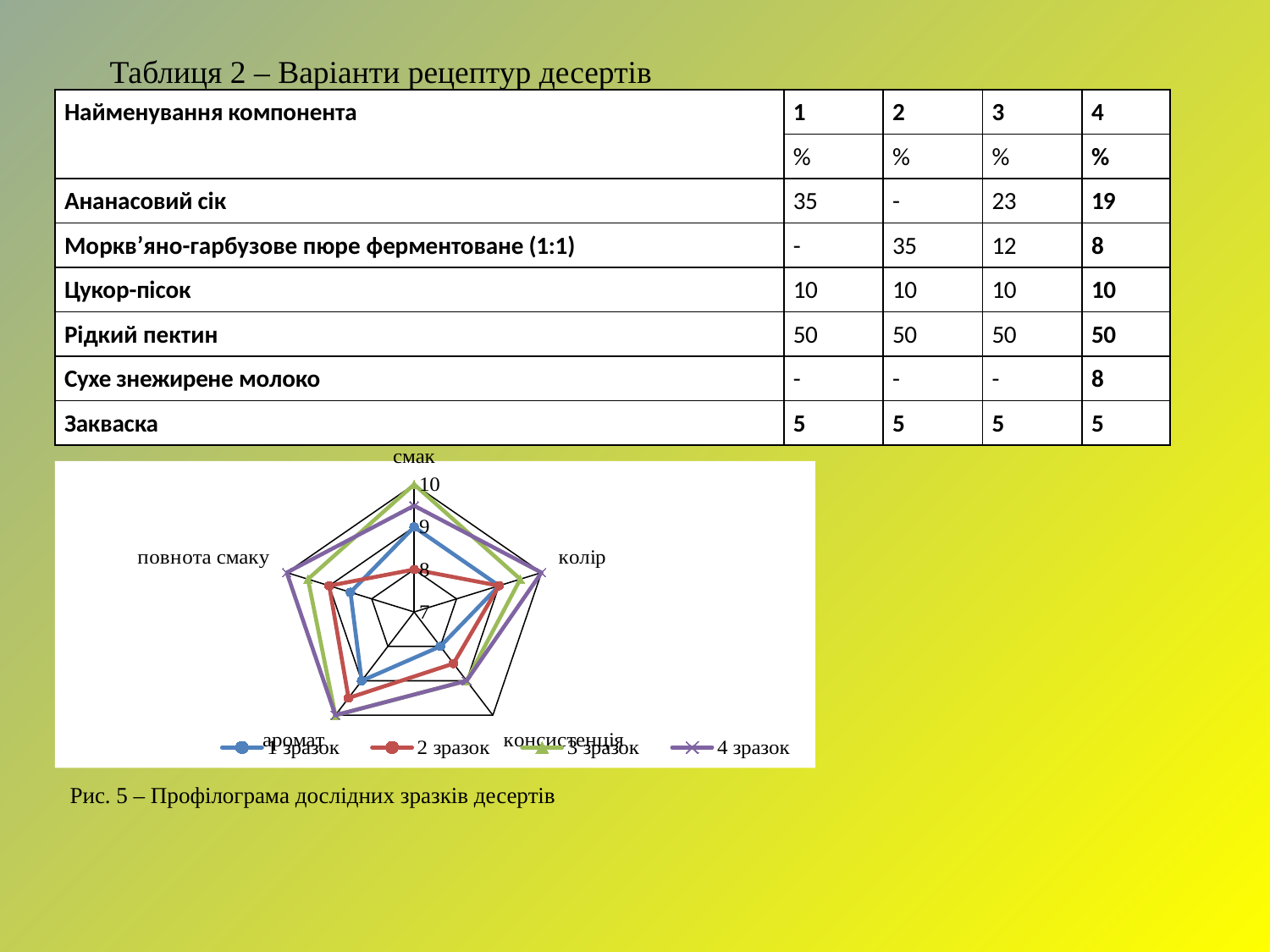

Таблиця 2 – Варіанти рецептур десертів
| Найменування компонента | 1 | 2 | 3 | 4 |
| --- | --- | --- | --- | --- |
|  | % | % | % | % |
| Ананасовий сік | 35 | - | 23 | 19 |
| Моркв’яно-гарбузове пюре ферментоване (1:1) | - | 35 | 12 | 8 |
| Цукор-пісок | 10 | 10 | 10 | 10 |
| Рідкий пектин | 50 | 50 | 50 | 50 |
| Сухе знежирене молоко | - | - | - | 8 |
| Закваска | 5 | 5 | 5 | 5 |

### Chart

| Category | 1 зразок | 2 зразок | 3 зразок | 4 зразок |
|---|---|---|---|---|
| смак | 9.0 | 8.0 | 10.0 | 9.5 |
| колір | 9.0 | 9.0 | 9.5 | 10.0 |
| консистенція | 8.0 | 8.5 | 9.0 | 9.0 |
| аромат | 9.0 | 9.5 | 10.0 | 10.0 |
| повнота смаку | 8.5 | 9.0 | 9.5 | 10.0 |
Рис. 5 – Профілограма дослідних зразків десертів